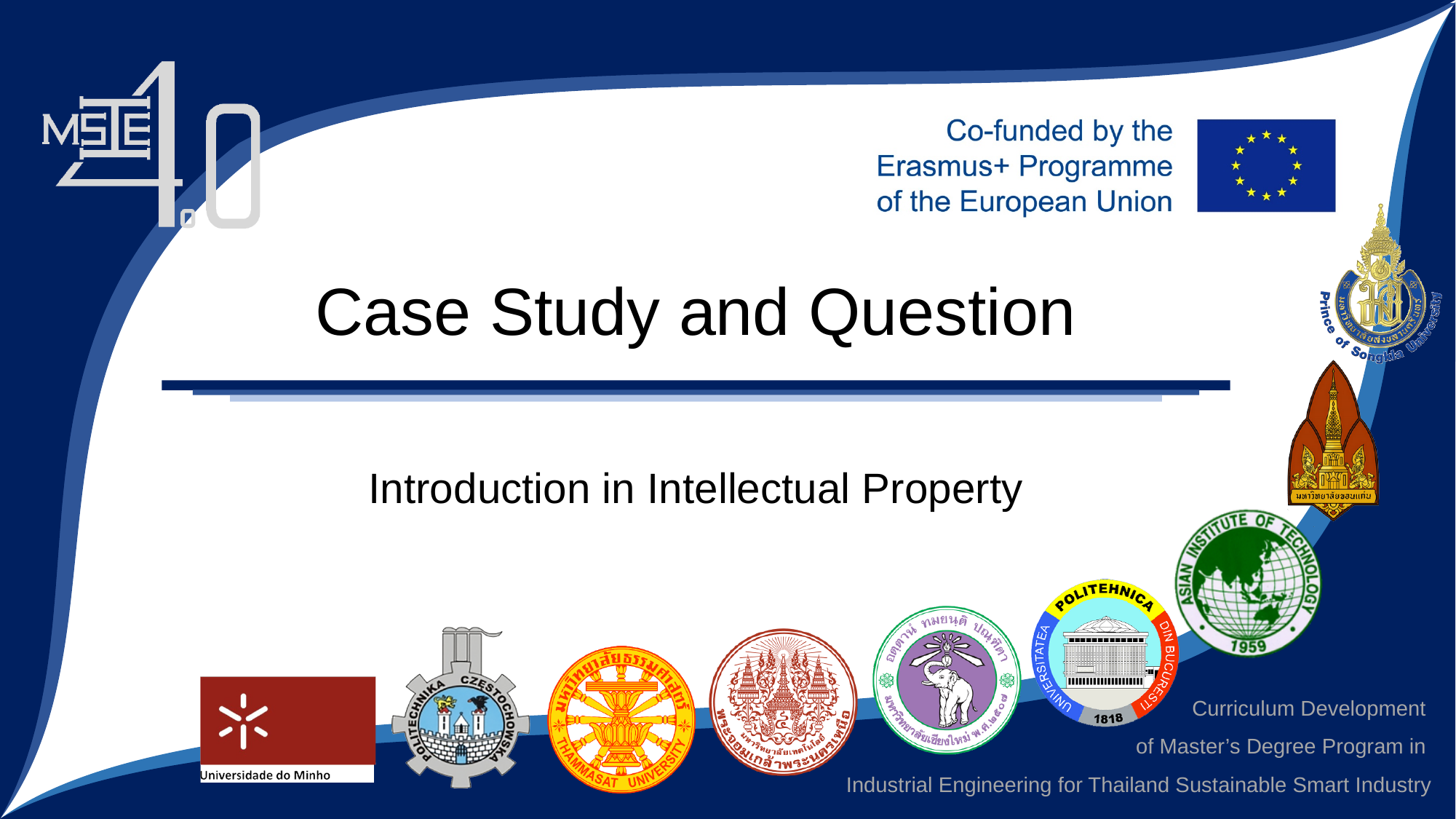

# Case Study and Question
Introduction in Intellectual Property